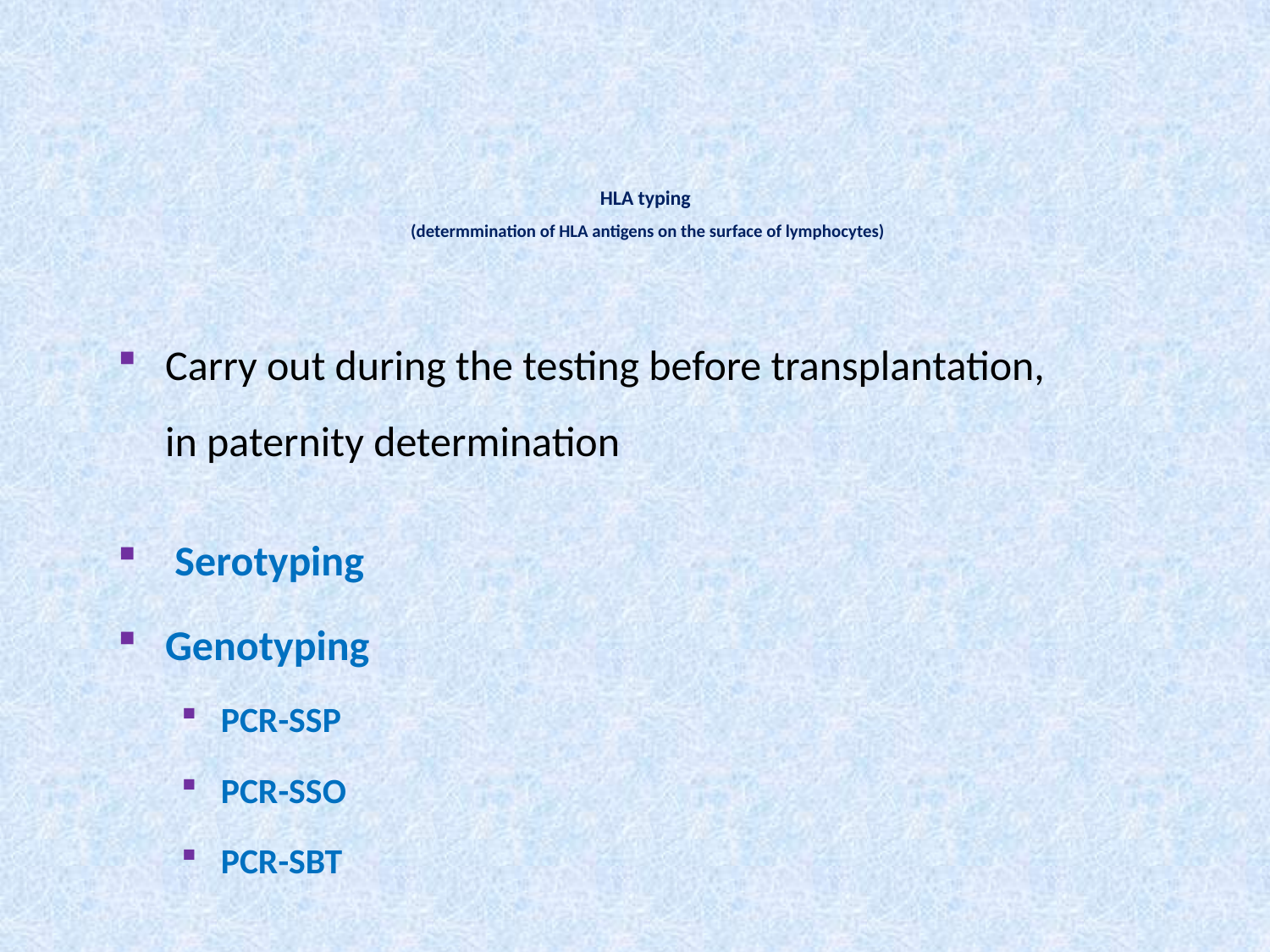

# HLA typing (determmination of HLA antigens on the surface of lymphocytes)
Carry out during the testing before transplantation,
in paternity determination

 Serotyping
Genotyping
PCR-SSP
PCR-SSO
PCR-SBT